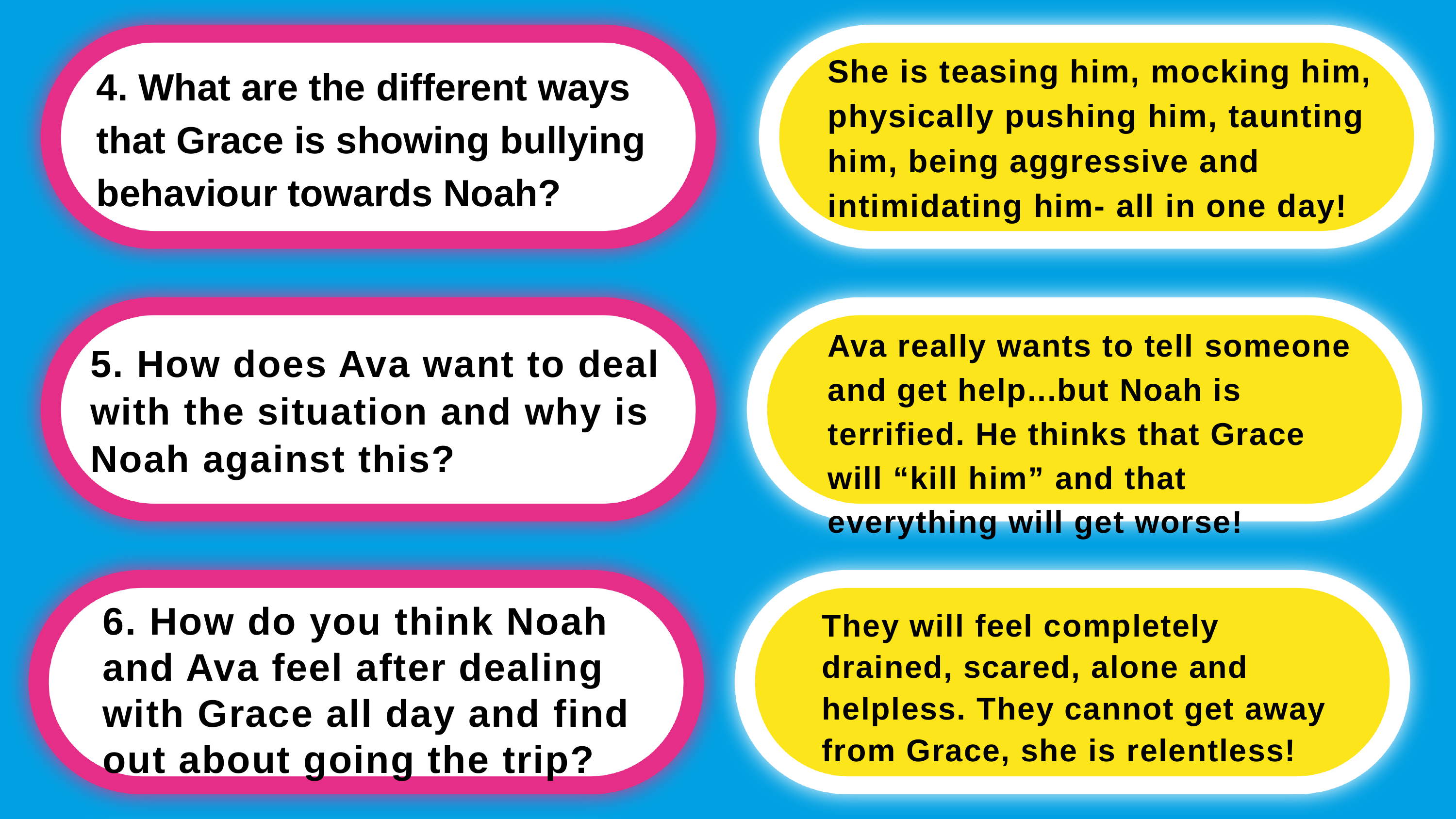

She is teasing him, mocking him, physically pushing him, taunting him, being aggressive and intimidating him- all in one day!
4. What are the different ways that Grace is showing bullying behaviour towards Noah?

Ava really wants to tell someone and get help...but Noah is terrified. He thinks that Grace will “kill him” and that everything will get worse!
5. How does Ava want to deal with the situation and why is Noah against this?

6. How do you think Noah and Ava feel after dealing with Grace all day and find out about going the trip?
They will feel completely drained, scared, alone and helpless. They cannot get away from Grace, she is relentless!